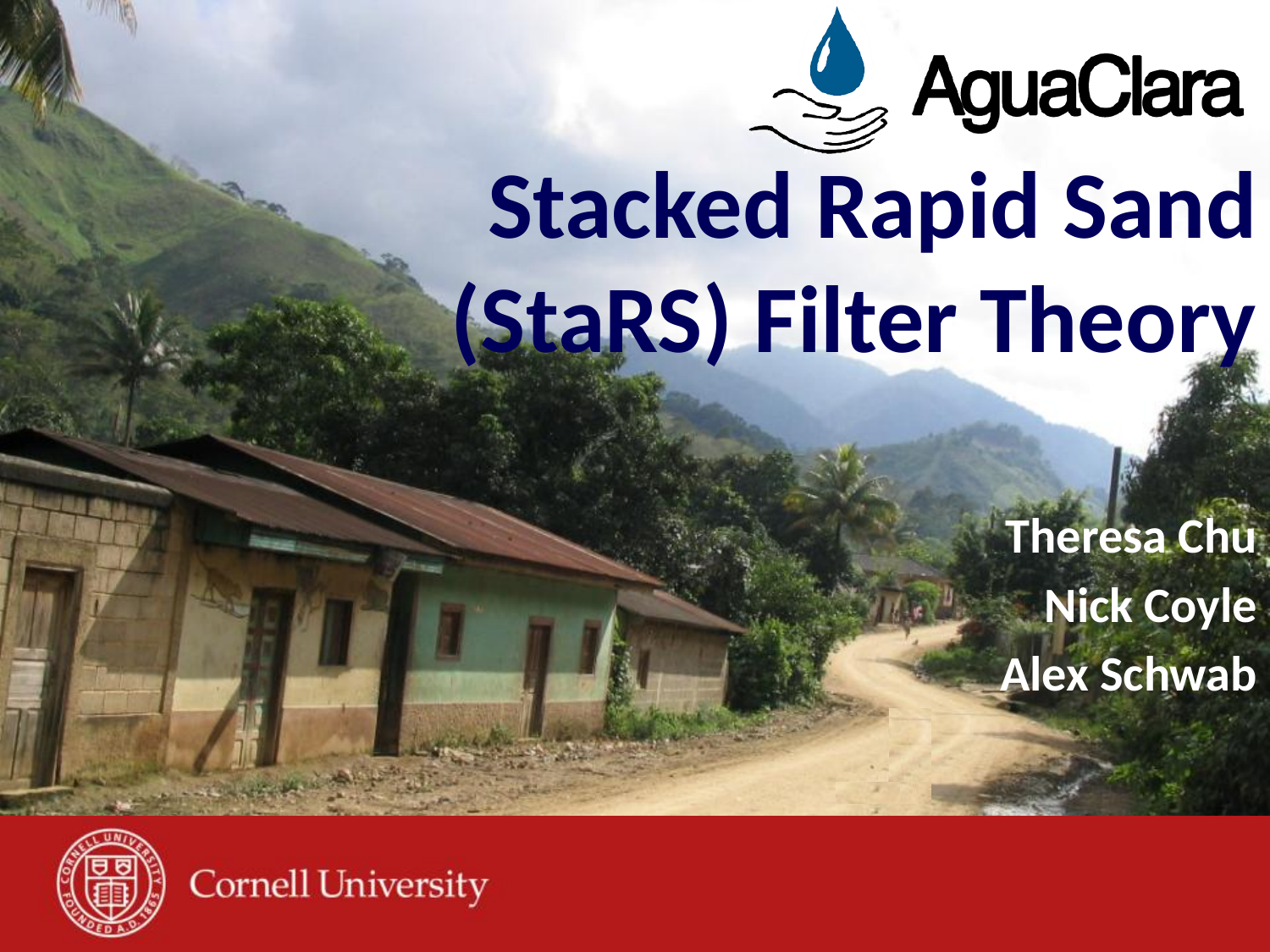

# Stacked Rapid Sand (StaRS) Filter Theory
Theresa Chu
Nick Coyle
Alex Schwab